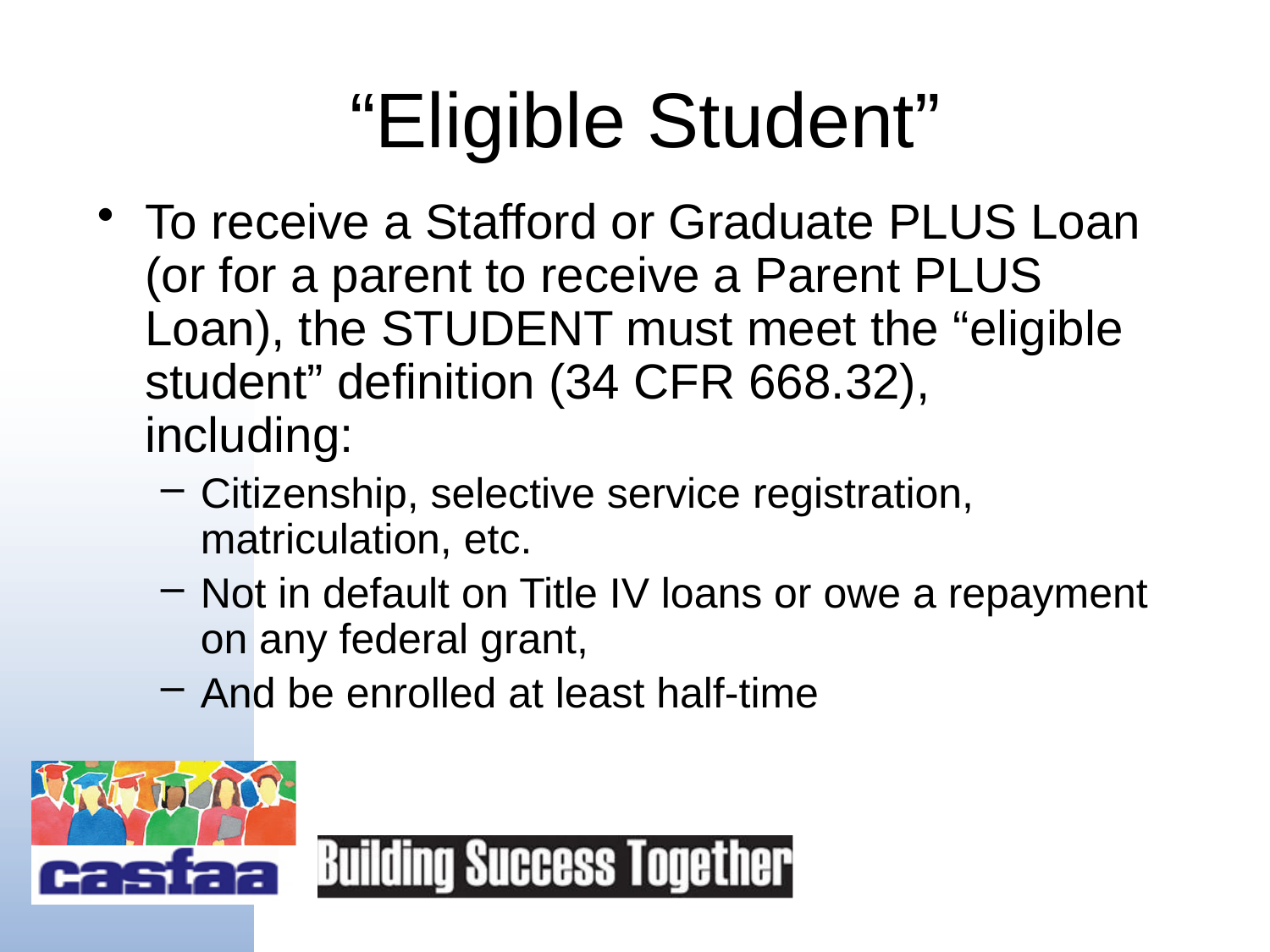

# “Eligible Student”
To receive a Stafford or Graduate PLUS Loan (or for a parent to receive a Parent PLUS Loan), the STUDENT must meet the “eligible student” definition (34 CFR 668.32), including:
Citizenship, selective service registration, matriculation, etc.
Not in default on Title IV loans or owe a repayment on any federal grant,
And be enrolled at least half-time